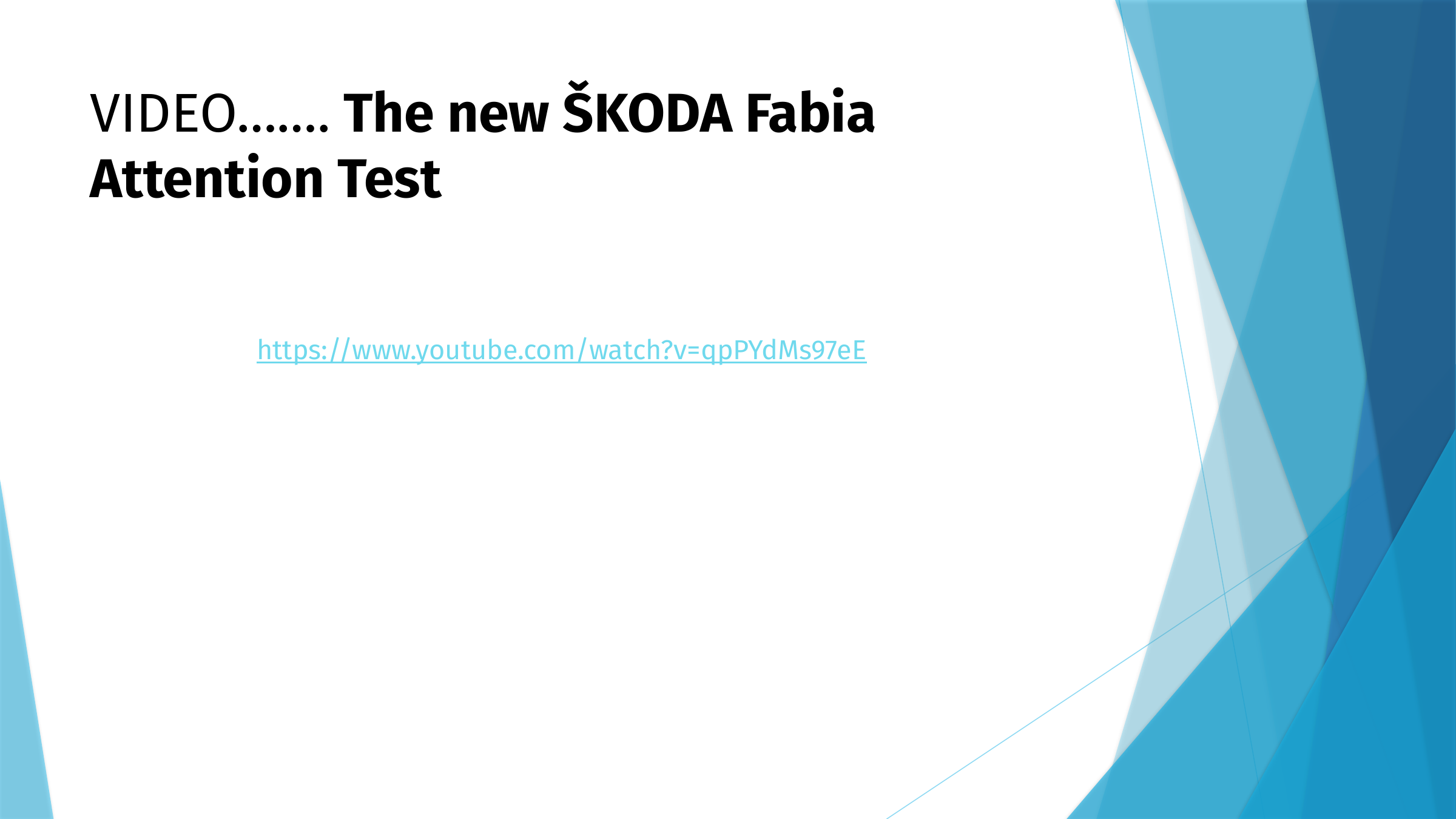

# VIDEO……. The new ŠKODA Fabia Attention Test
https://www.youtube.com/watch?v=qpPYdMs97eE